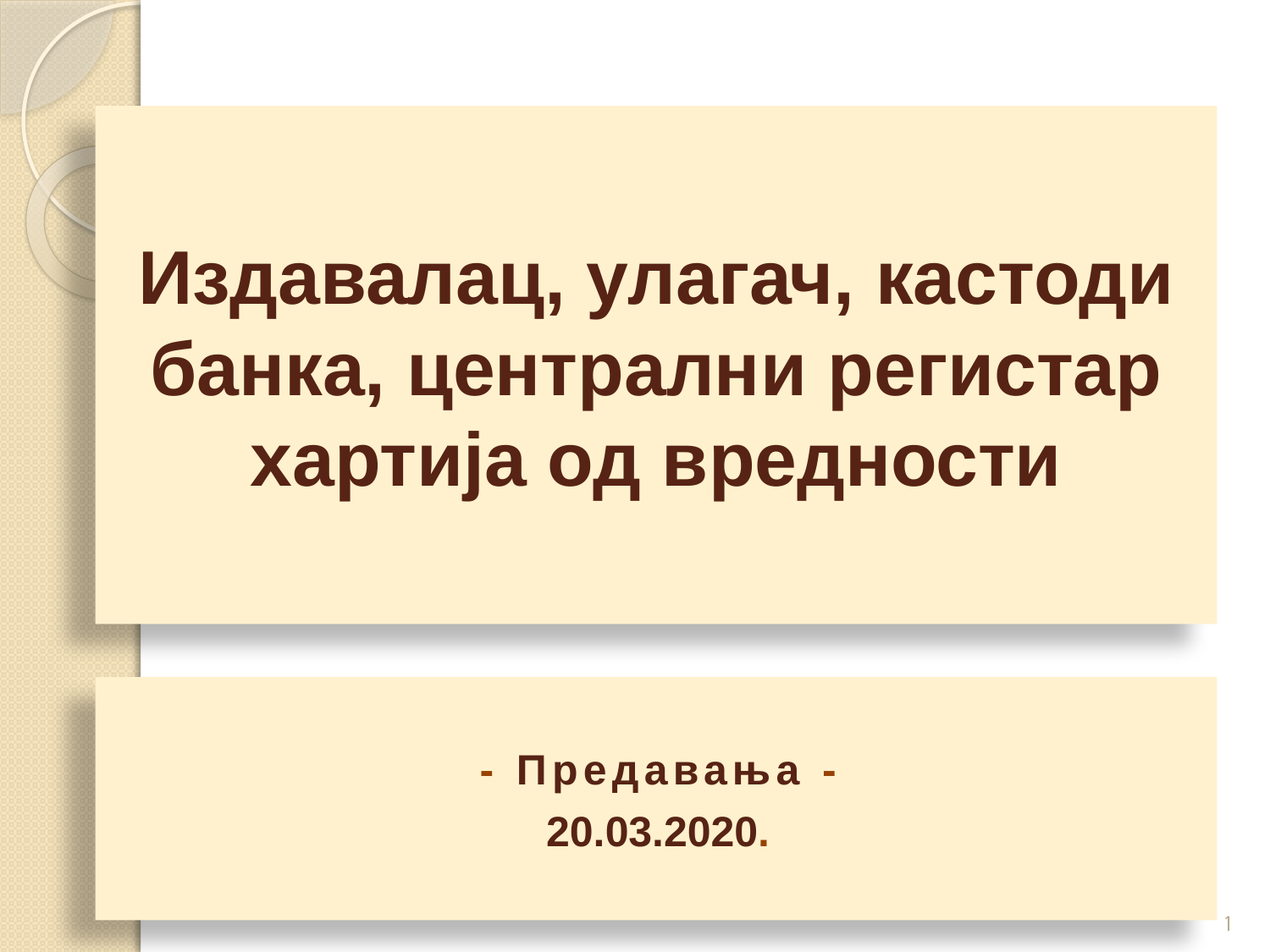

# Издавалац, улагач, кастоди банка, централни регистар хартија од вредности

- Предавања -
20.03.2020.
1